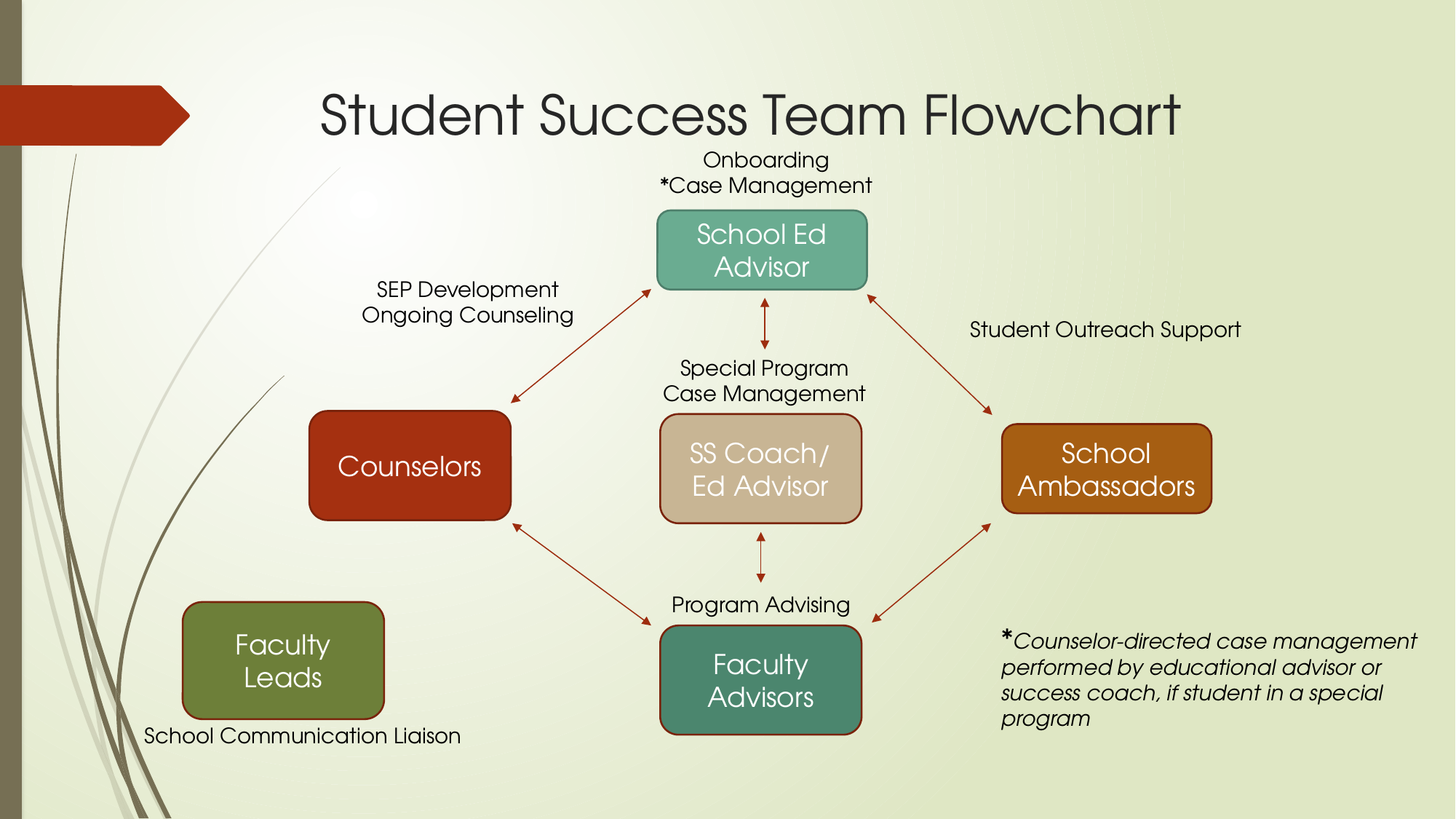

# Student Success Team Flowchart
Onboarding
*Case Management
School Ed Advisor
SEP Development
Ongoing Counseling
Student Outreach Support
Special Program Case Management
Counselors
SS Coach/ Ed Advisor
School Ambassadors
Program Advising
Faculty Leads
*Counselor-directed case management performed by educational advisor or success coach, if student in a special program
Faculty Advisors
School Communication Liaison